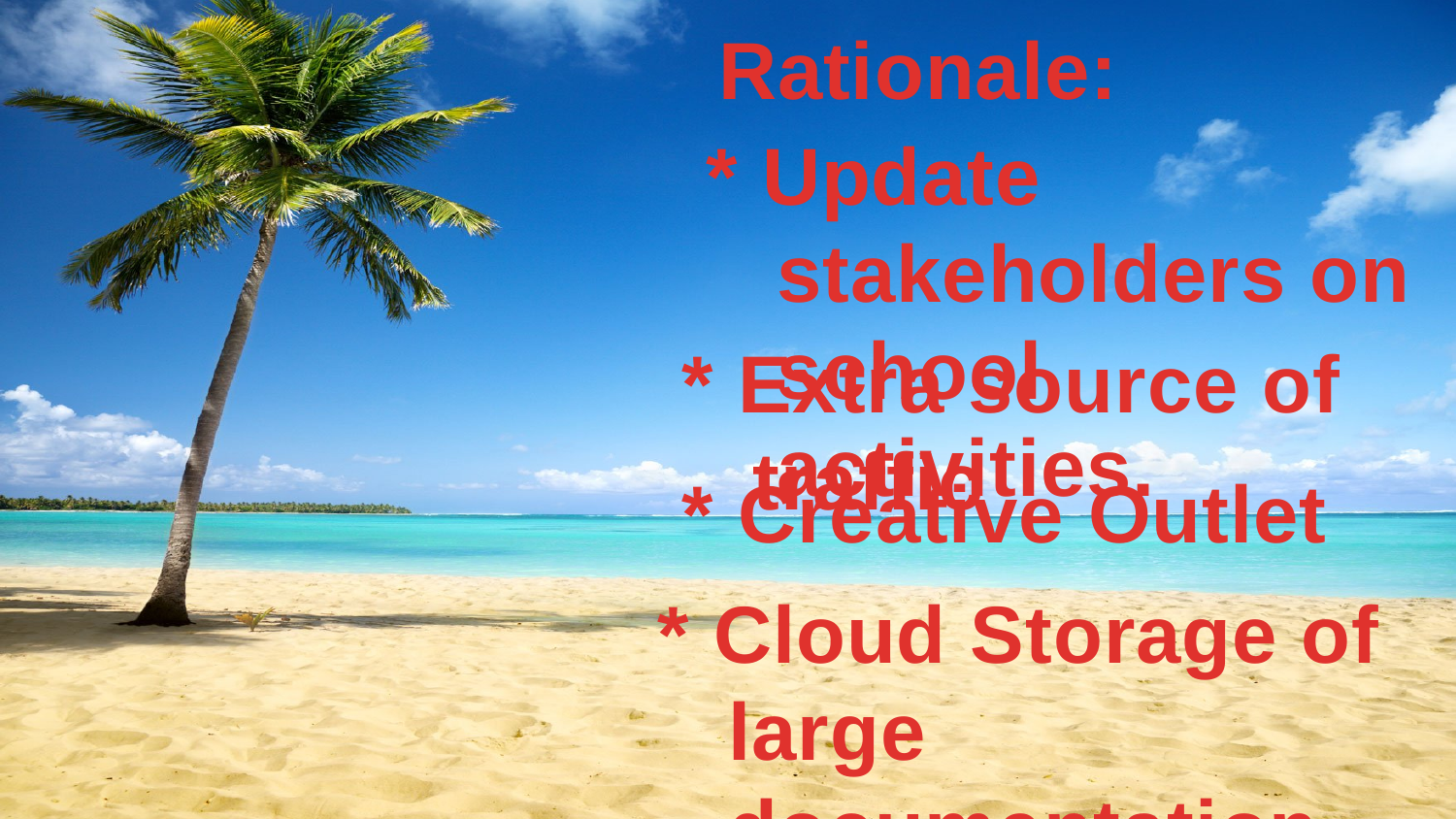

Rationale:
* Update stakeholders on school activities.
* Extra source of traffic
* Creative Outlet
* Cloud Storage of large
   documentation.